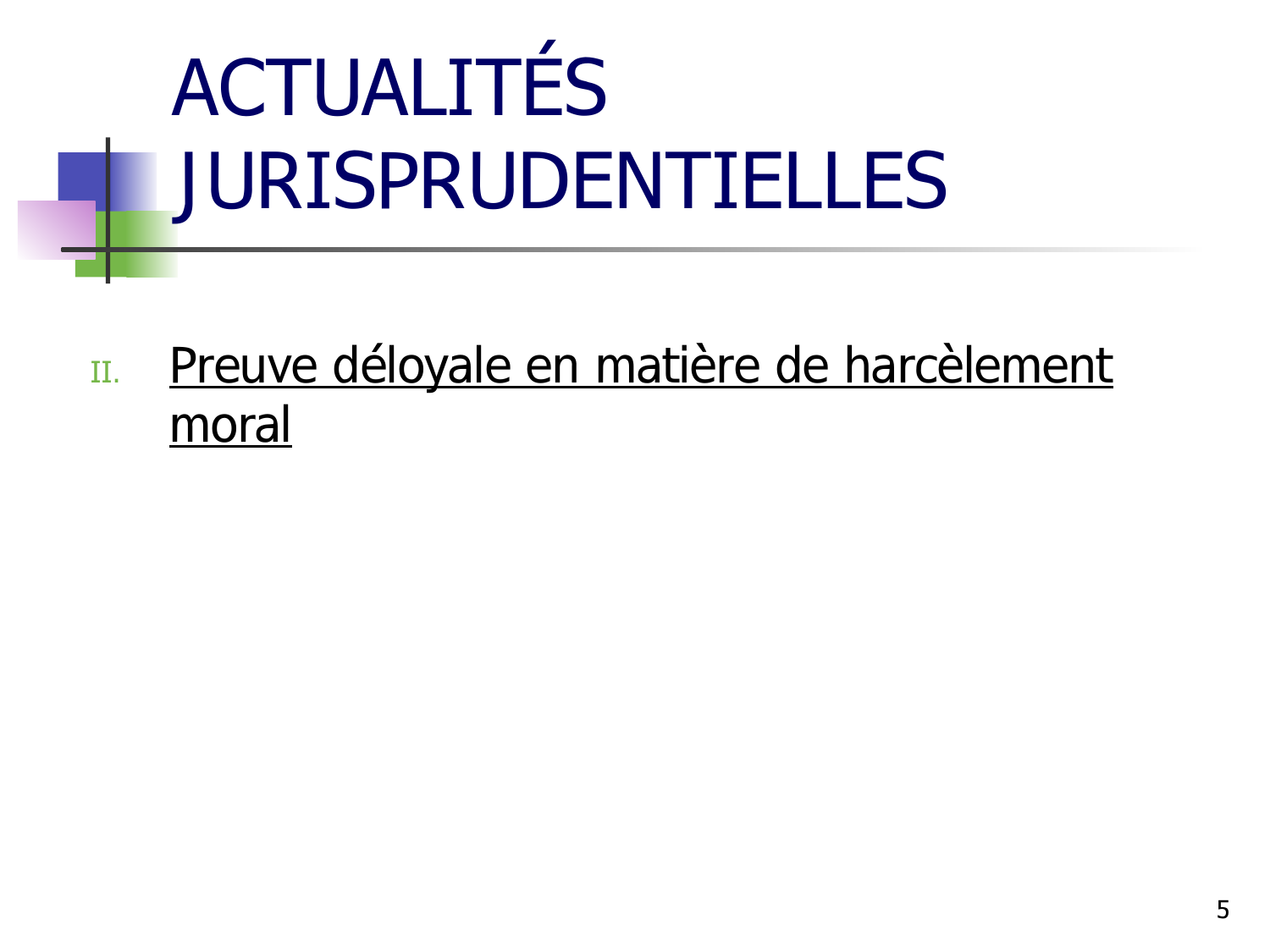

# ACTUALITÉS JURISPRUDENTIELLES
Preuve déloyale en matière de harcèlement moral

5